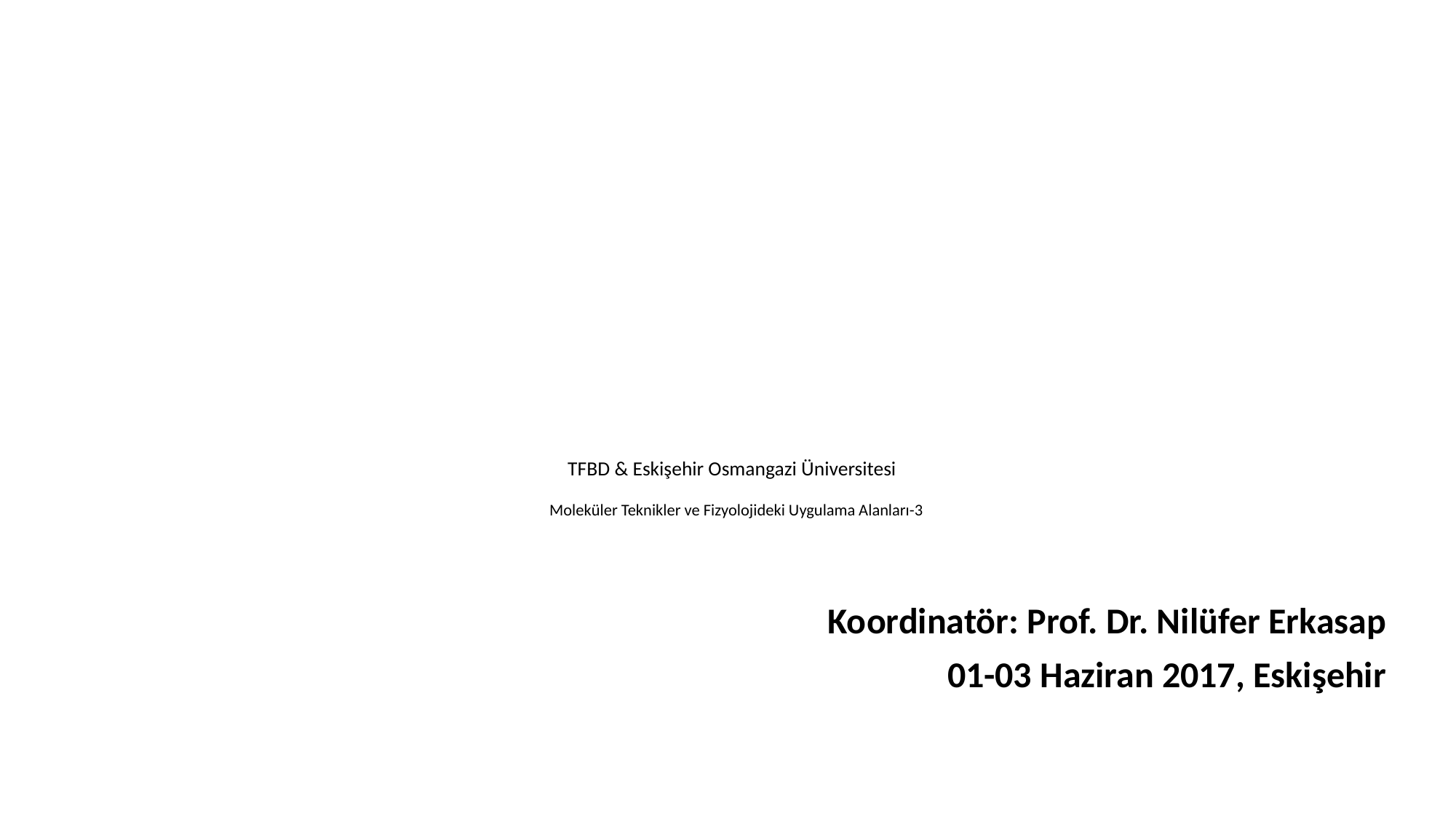

# TFBD & Eskişehir Osmangazi Üniversitesi Moleküler Teknikler ve Fizyolojideki Uygulama Alanları-3
				Koordinatör: Prof. Dr. Nilüfer Erkasap
01-03 Haziran 2017, Eskişehir